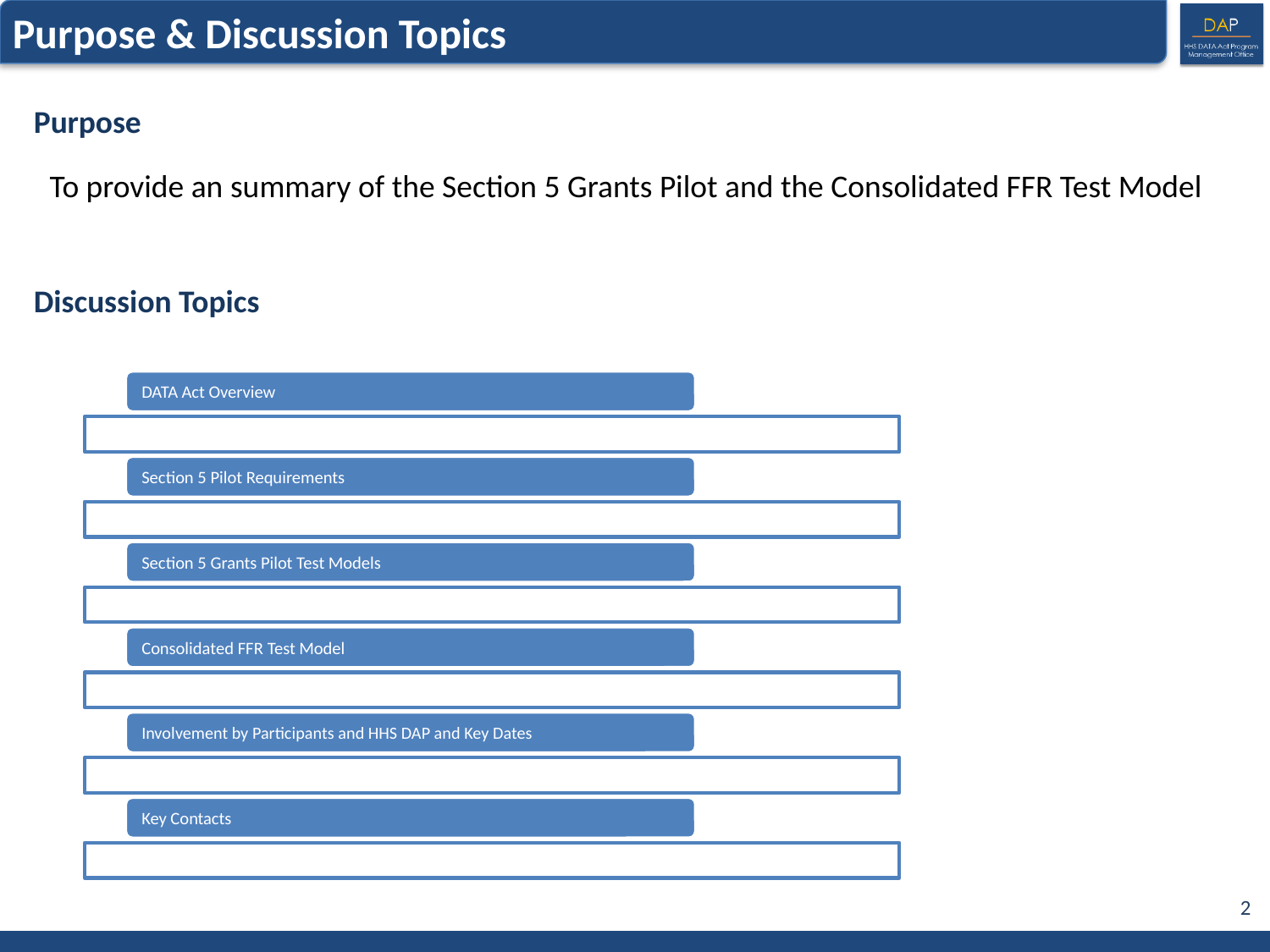

Purpose & Discussion Topics
Purpose
To provide an summary of the Section 5 Grants Pilot and the Consolidated FFR Test Model
Discussion Topics
DATA Act Overview
Section 5 Grants Pilot Test Models
Section 5 Pilot Requirements
Consolidated FFR Test Model
Involvement by Participants and HHS DAP and Key Dates
Key Contacts
2